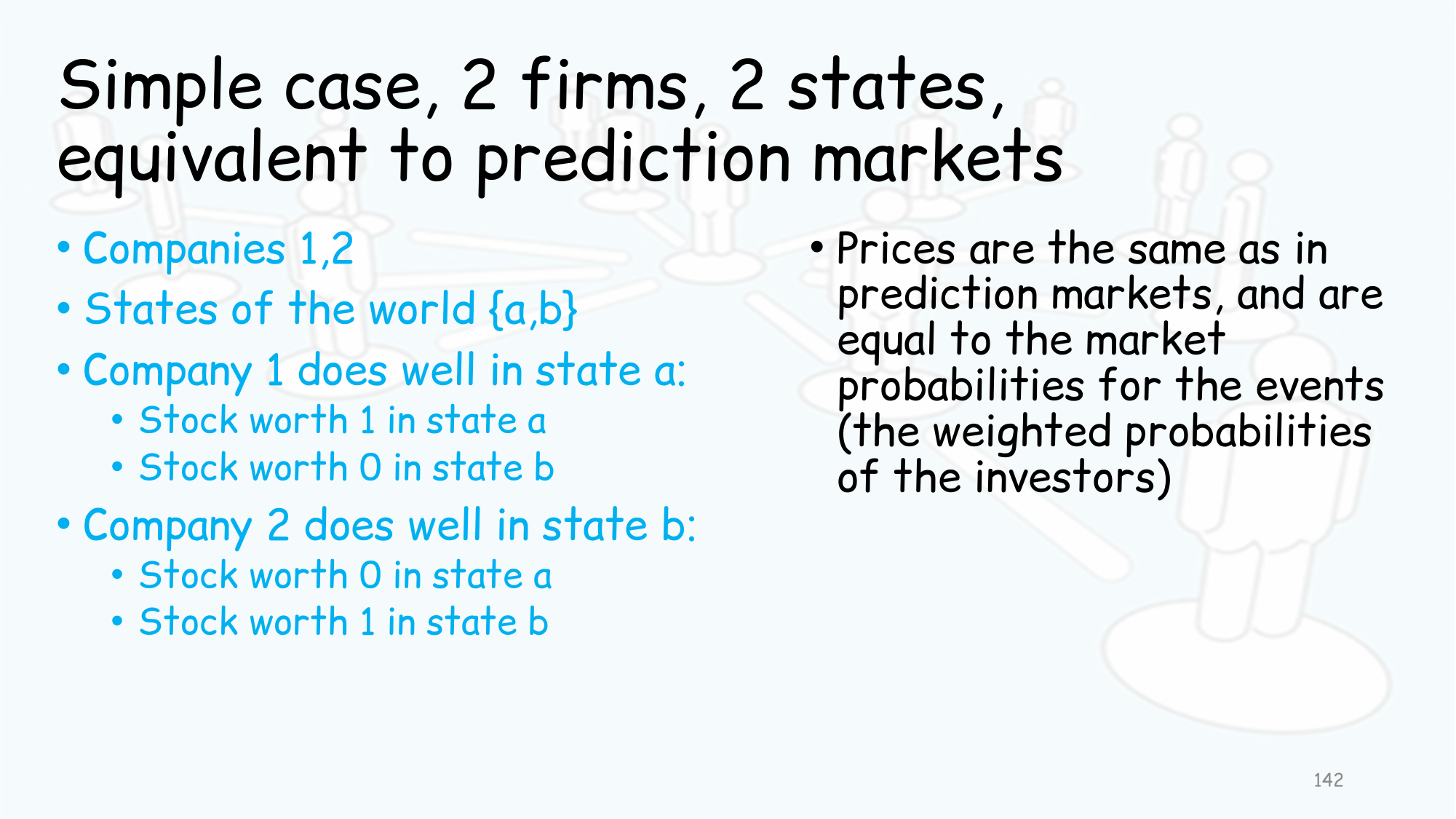

# Simple case, 2 firms, 2 states, equivalent to prediction markets
Companies 1,2
States of the world {a,b}
Company 1 does well in state a:
Stock worth 1 in state a
Stock worth 0 in state b
Company 2 does well in state b:
Stock worth 0 in state a
Stock worth 1 in state b

Prices are the same as in prediction markets, and are equal to the market probabilities for the events (the weighted probabilities of the investors)
142